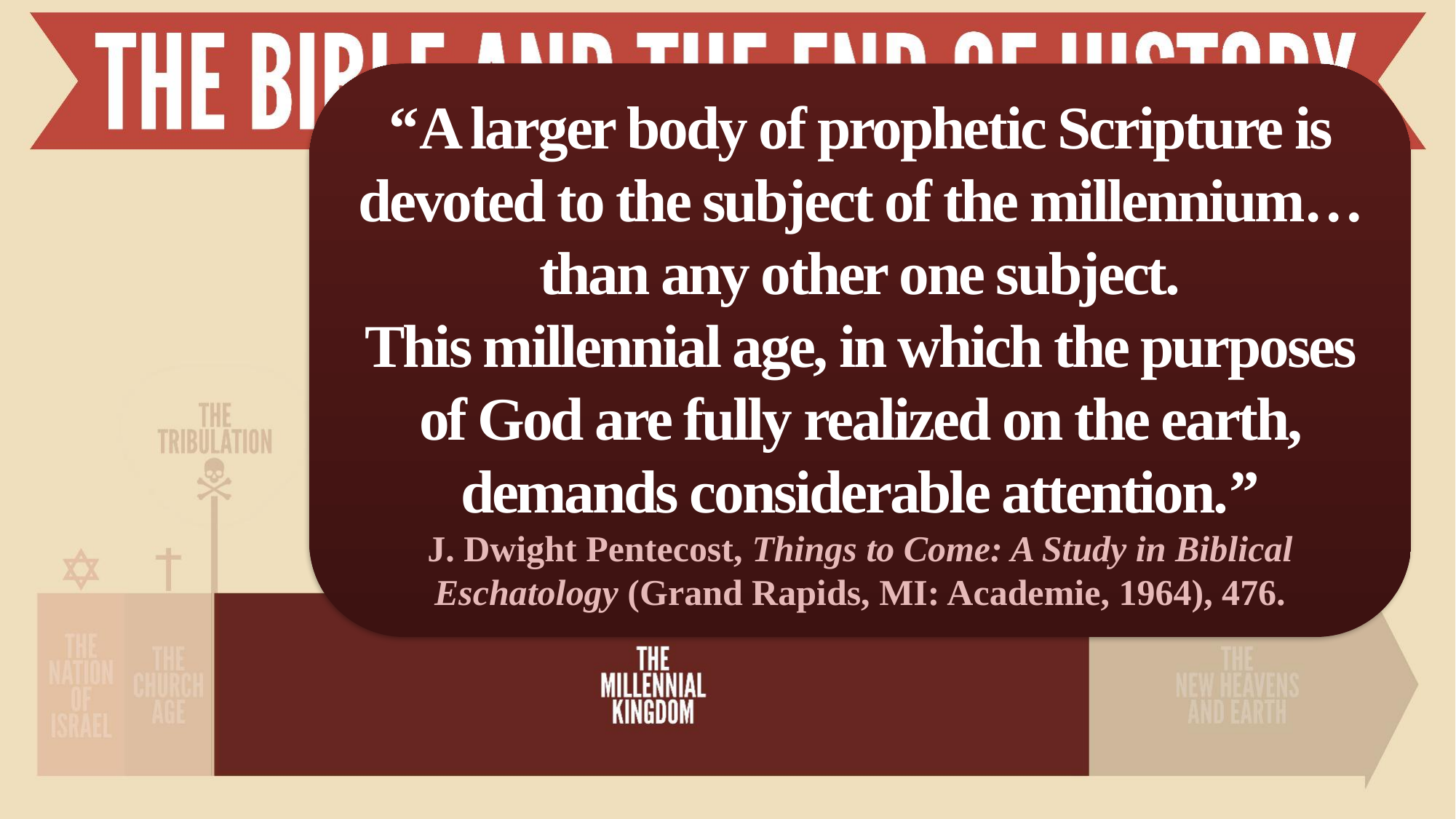

“A larger body of prophetic Scripture is devoted to the subject of the millennium… than any other one subject.
This millennial age, in which the purposes of God are fully realized on the earth, demands considerable attention.”
J. Dwight Pentecost, Things to Come: A Study in Biblical Eschatology (Grand Rapids, MI: Academie, 1964), 476.